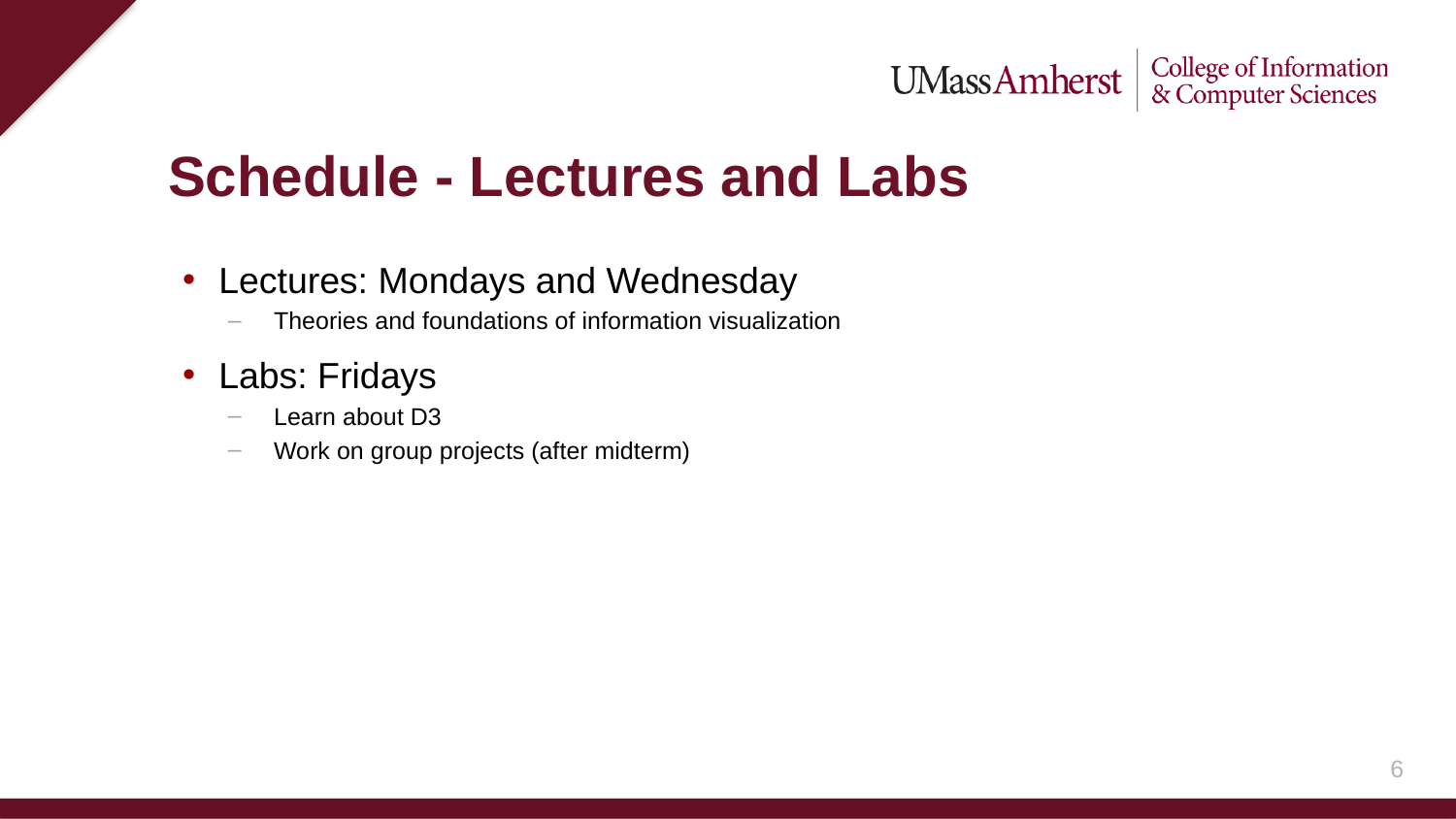

# Schedule - Lectures and Labs
Lectures: Mondays and Wednesday
Theories and foundations of information visualization
Labs: Fridays
Learn about D3
Work on group projects (after midterm)
6